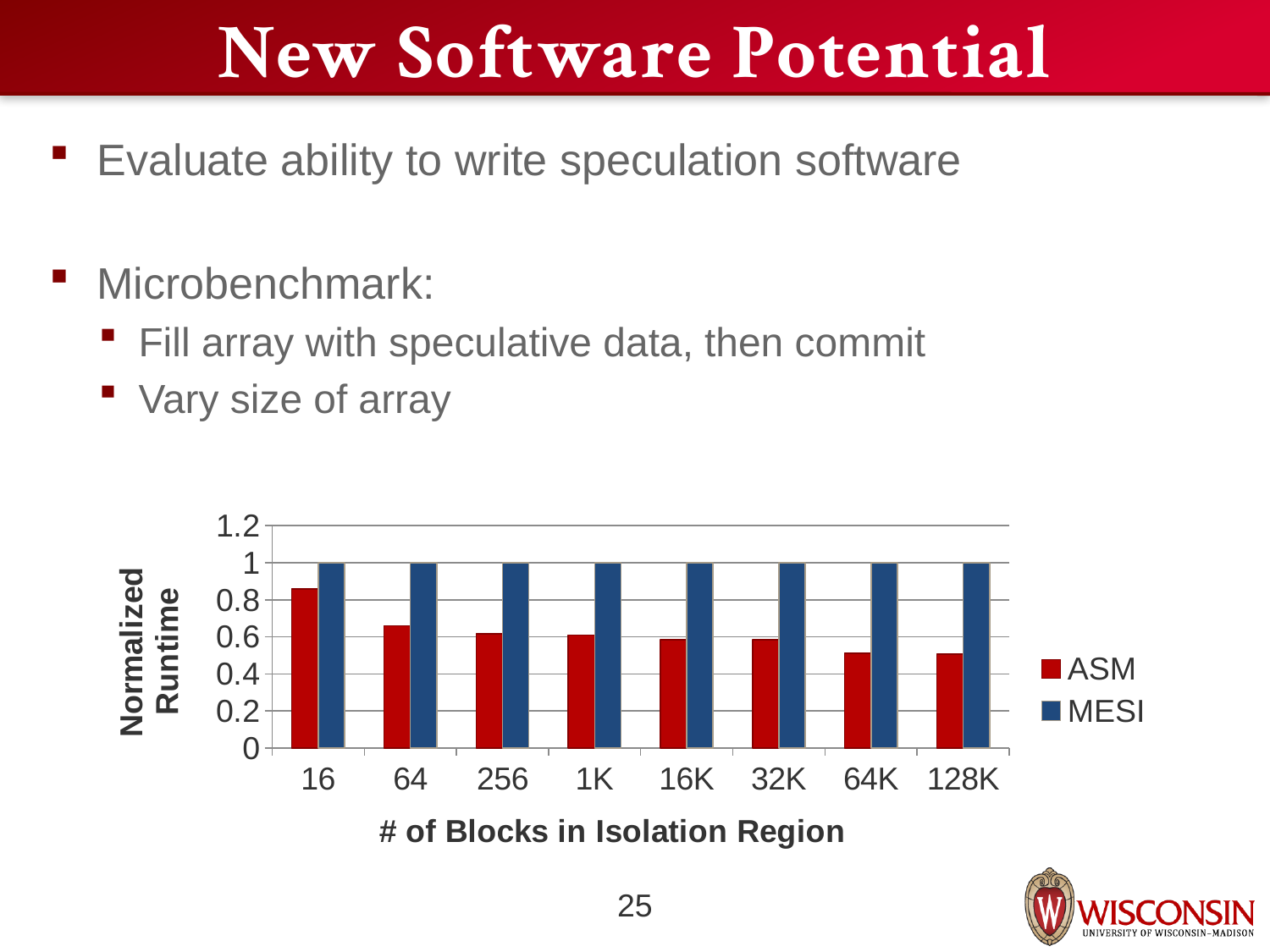

# New Software Potential
Evaluate ability to write speculation software

Microbenchmark:
Fill array with speculative data, then commit
Vary size of array

### Chart

| Category | ASM | MESI |
|---|---|---|
| 16 | 0.8587083954065021 | 1.0 |
| 64 | 0.6604133665948326 | 1.0 |
| 256 | 0.6173507007090967 | 1.0 |
| 1K | 0.6087477366302607 | 1.0 |
| 16K | 0.5845294222797027 | 1.0 |
| 32K | 0.58476157644891 | 1.0 |
| 64K | 0.5104137158373702 | 1.0 |
| 128K | 0.5072864340599416 | 1.0 |